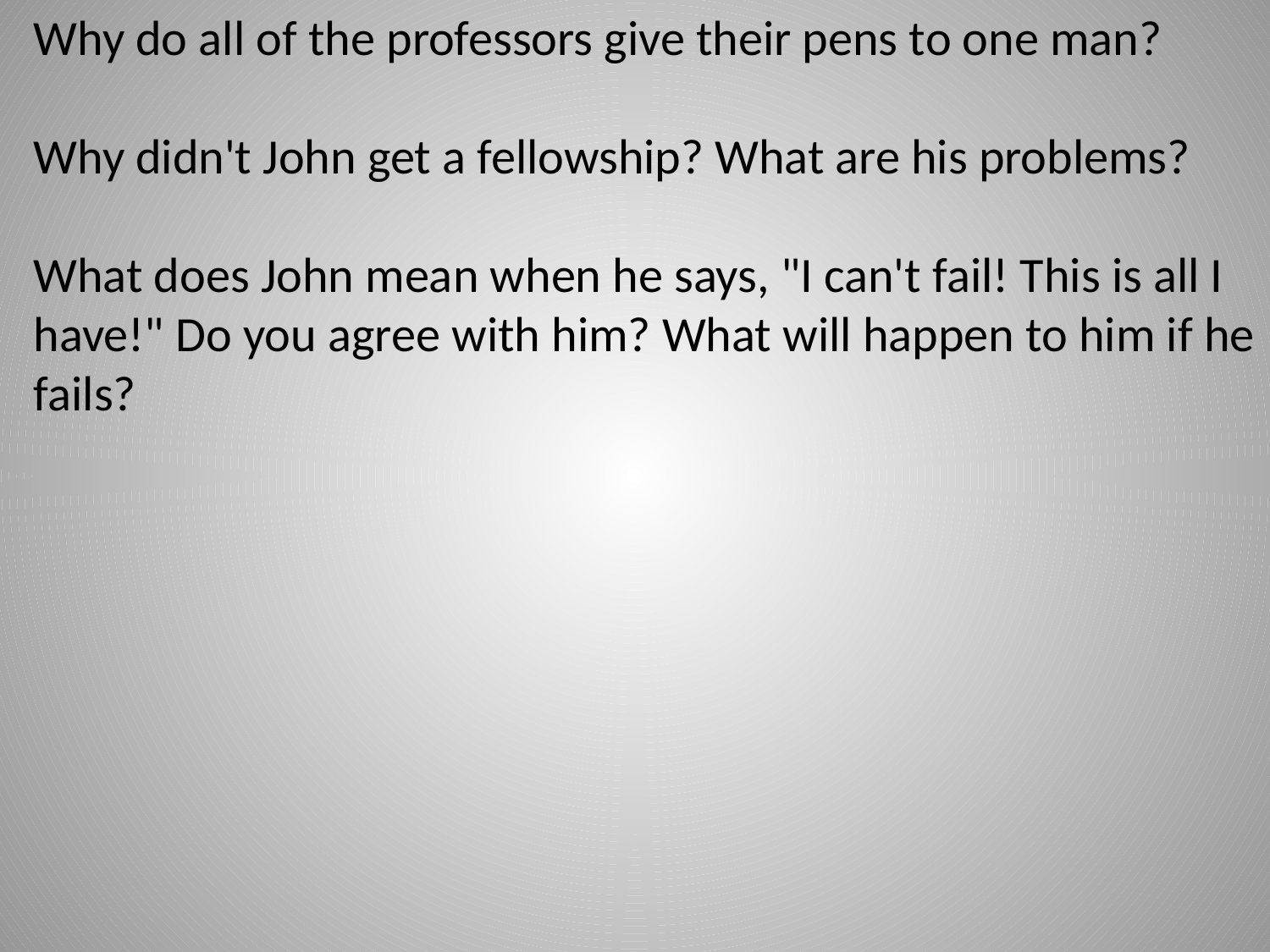

Why do all of the professors give their pens to one man?

Why didn't John get a fellowship? What are his problems?

What does John mean when he says, "I can't fail! This is all I have!" Do you agree with him? What will happen to him if he fails?